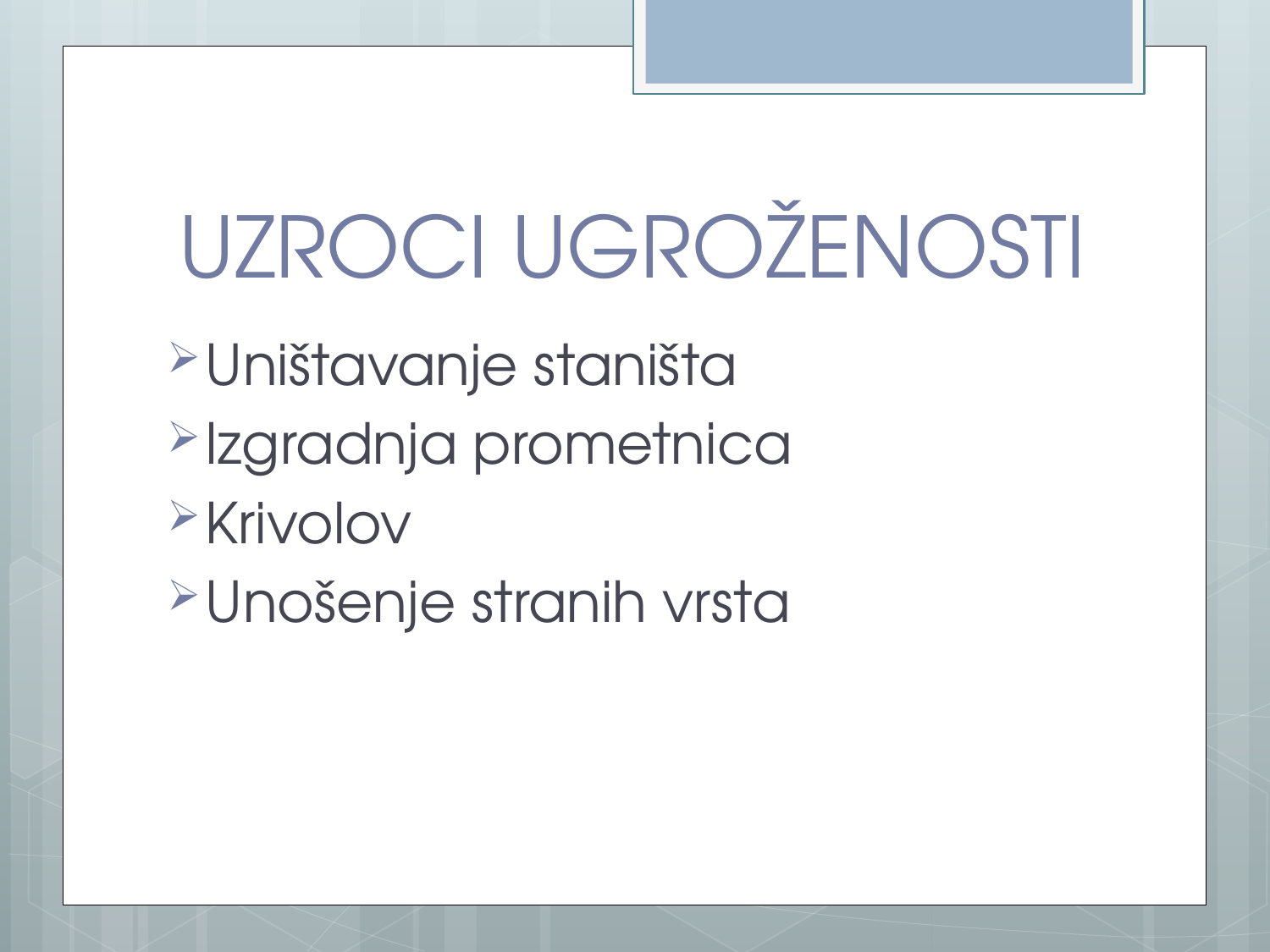

# UZROCI UGROŽENOSTI
Uništavanje staništa
Izgradnja prometnica
Krivolov
Unošenje stranih vrsta